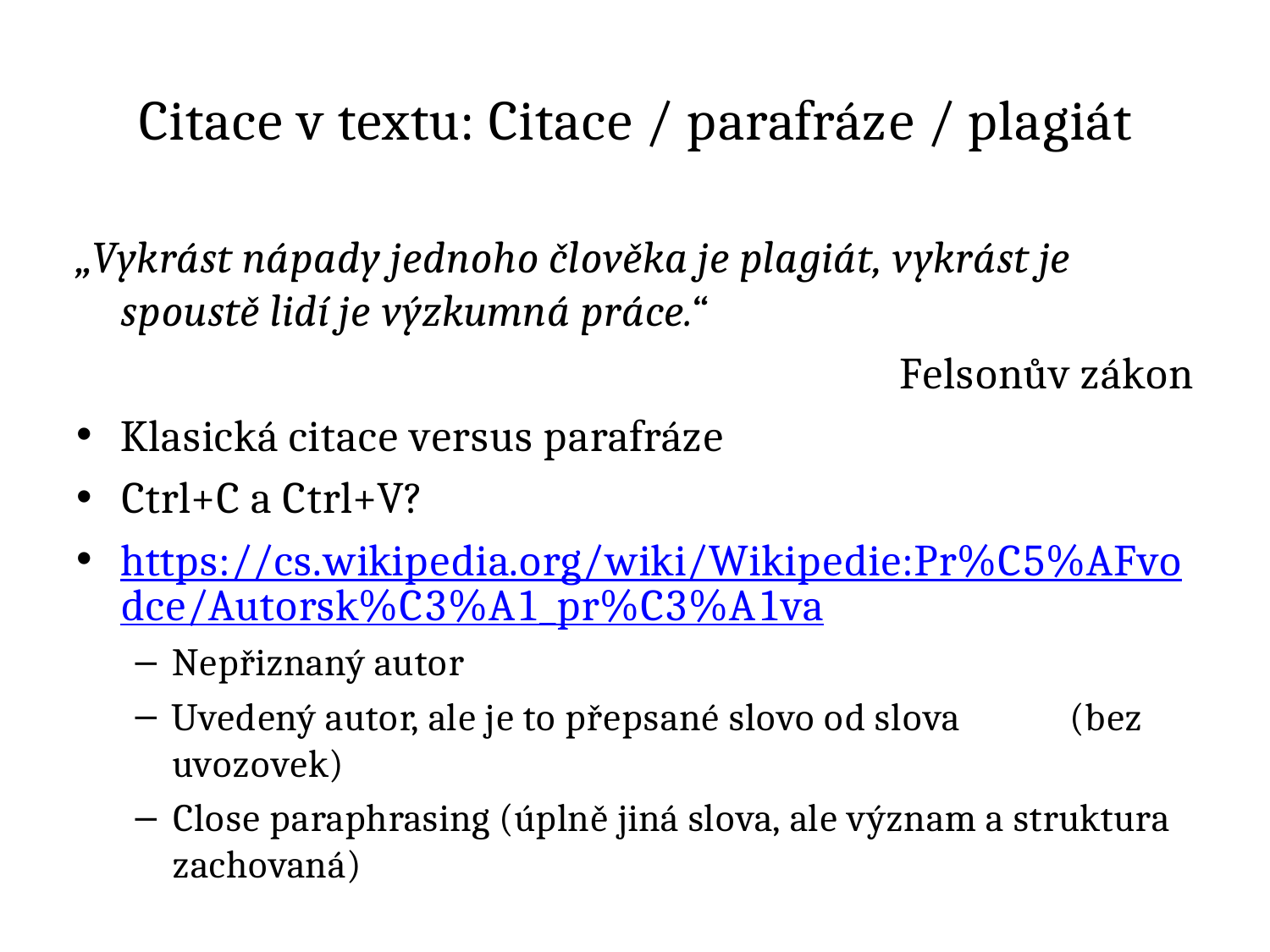

# Citace v textu: Citace / parafráze / plagiát
„Vykrást nápady jednoho člověka je plagiát, vykrást je spoustě lidí je výzkumná práce.“
Felsonův zákon
Klasická citace versus parafráze
Ctrl+C a Ctrl+V?
https://cs.wikipedia.org/wiki/Wikipedie:Pr%C5%AFvodce/Autorsk%C3%A1_pr%C3%A1va
Nepřiznaný autor
Uvedený autor, ale je to přepsané slovo od slova             (bez uvozovek)
Close paraphrasing (úplně jiná slova, ale význam a struktura zachovaná)